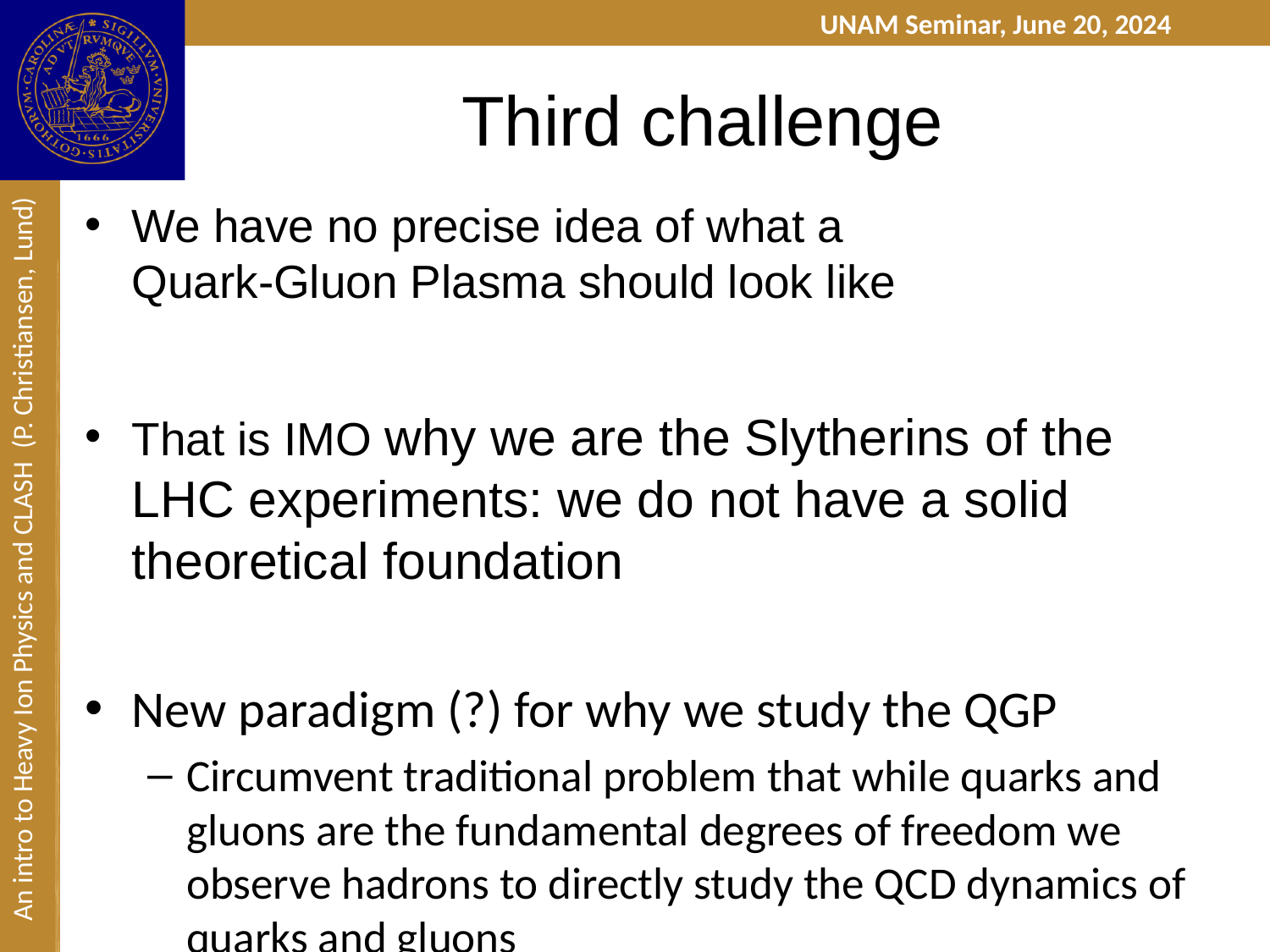

# Third challenge
We have no precise idea of what a
Quark-Gluon Plasma should look like

That is IMO why we are the Slytherins of the LHC experiments: we do not have a solid theoretical foundation

New paradigm (?) for why we study the QGP
Circumvent traditional problem that while quarks and gluons are the fundamental degrees of freedom we observe hadrons to directly study the QCD dynamics of quarks and gluons